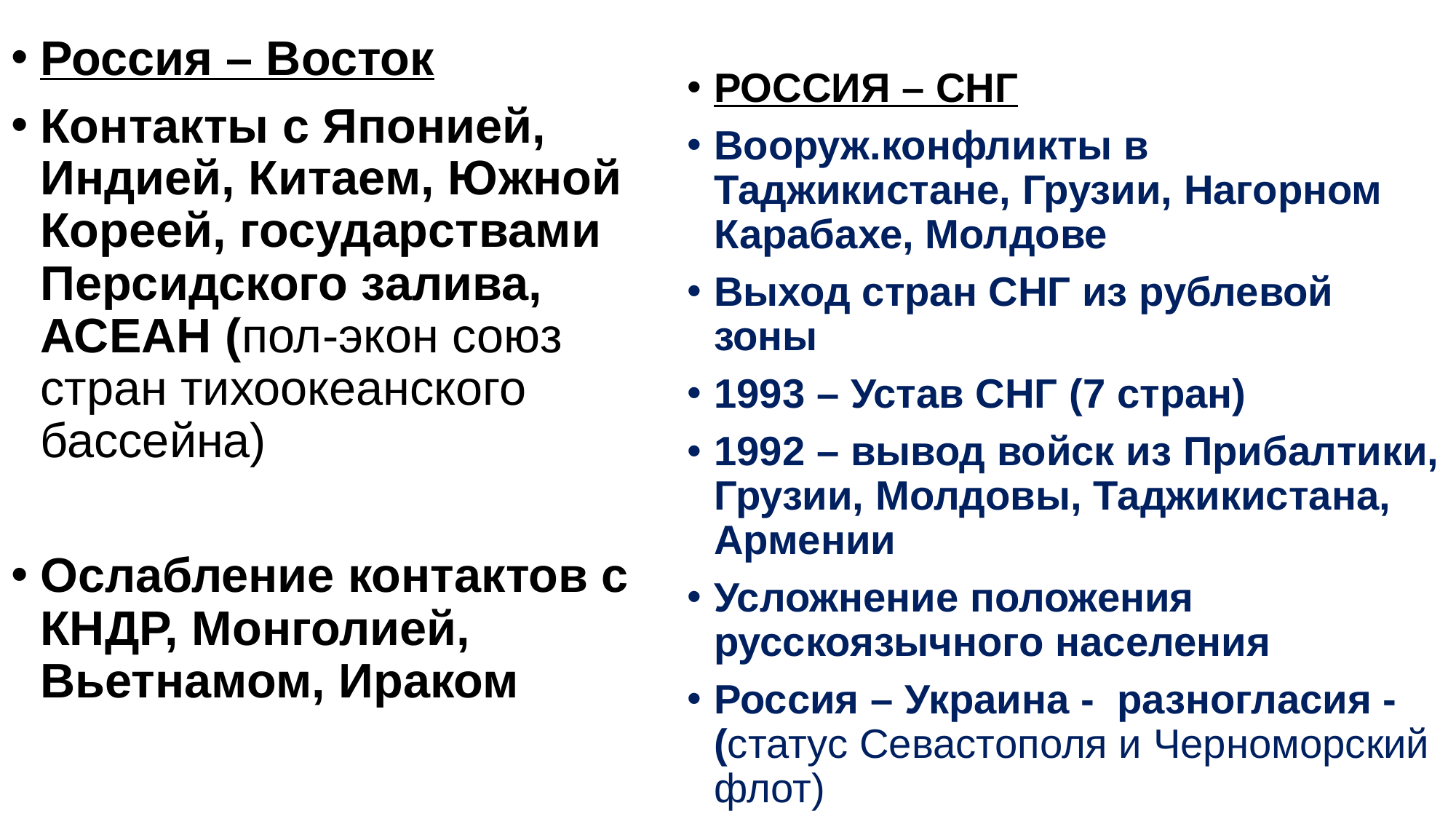

Россия – Восток
Контакты с Японией, Индией, Китаем, Южной Кореей, государствами Персидского залива, АСЕАН (пол-экон союз стран тихоокеанского бассейна)

Ослабление контактов с КНДР, Монголией, Вьетнамом, Ираком
РОССИЯ – СНГ
Вооруж.конфликты в Таджикистане, Грузии, Нагорном Карабахе, Молдове
Выход стран СНГ из рублевой зоны
1993 – Устав СНГ (7 стран)
1992 – вывод войск из Прибалтики, Грузии, Молдовы, Таджикистана, Армении
Усложнение положения русскоязычного населения
Россия – Украина -  разногласия -  (статус Севастополя и Черноморский флот)